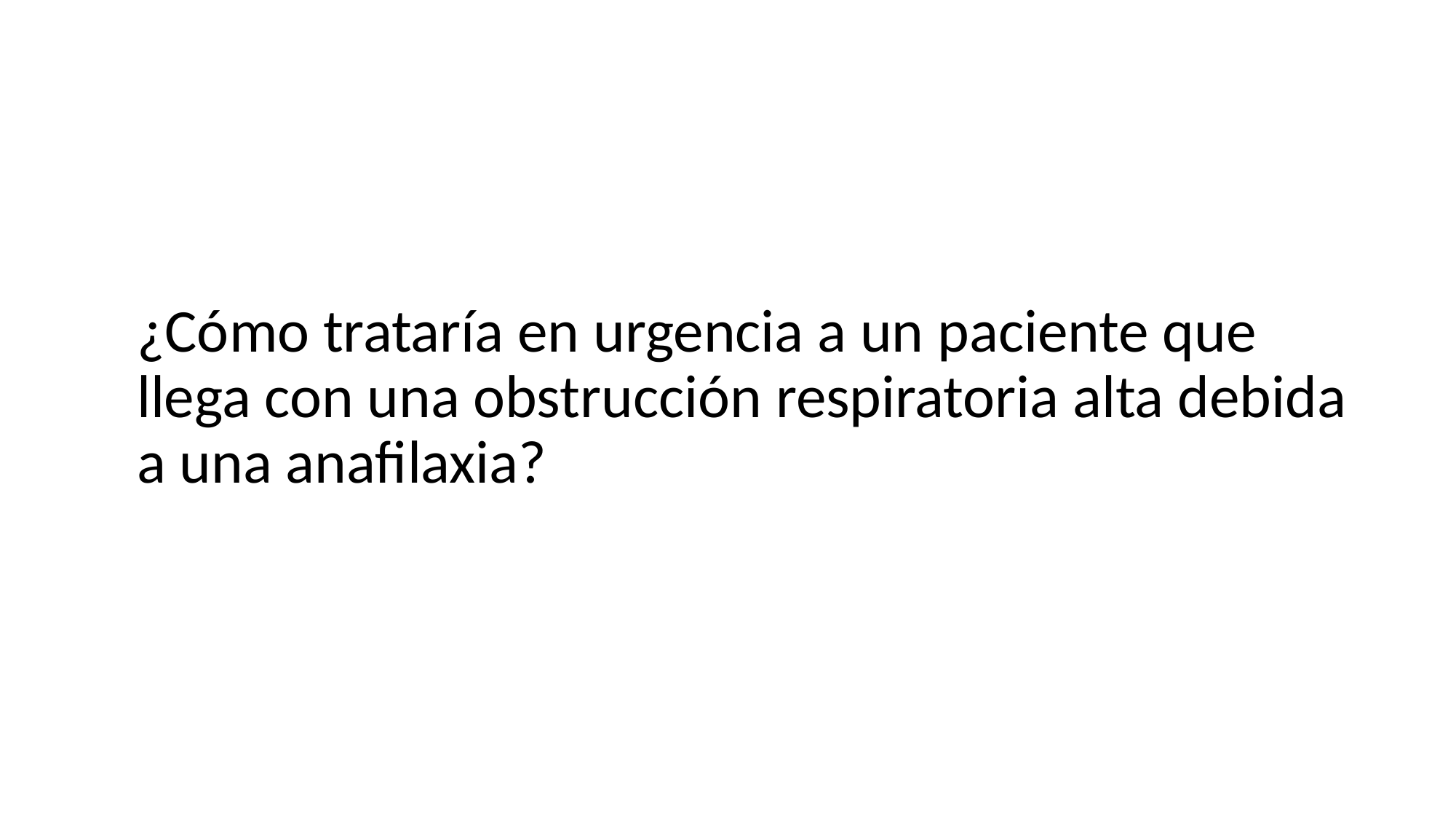

# ¿Cómo trataría en urgencia a un paciente que llega con una obstrucción respiratoria alta debida a una anafilaxia?